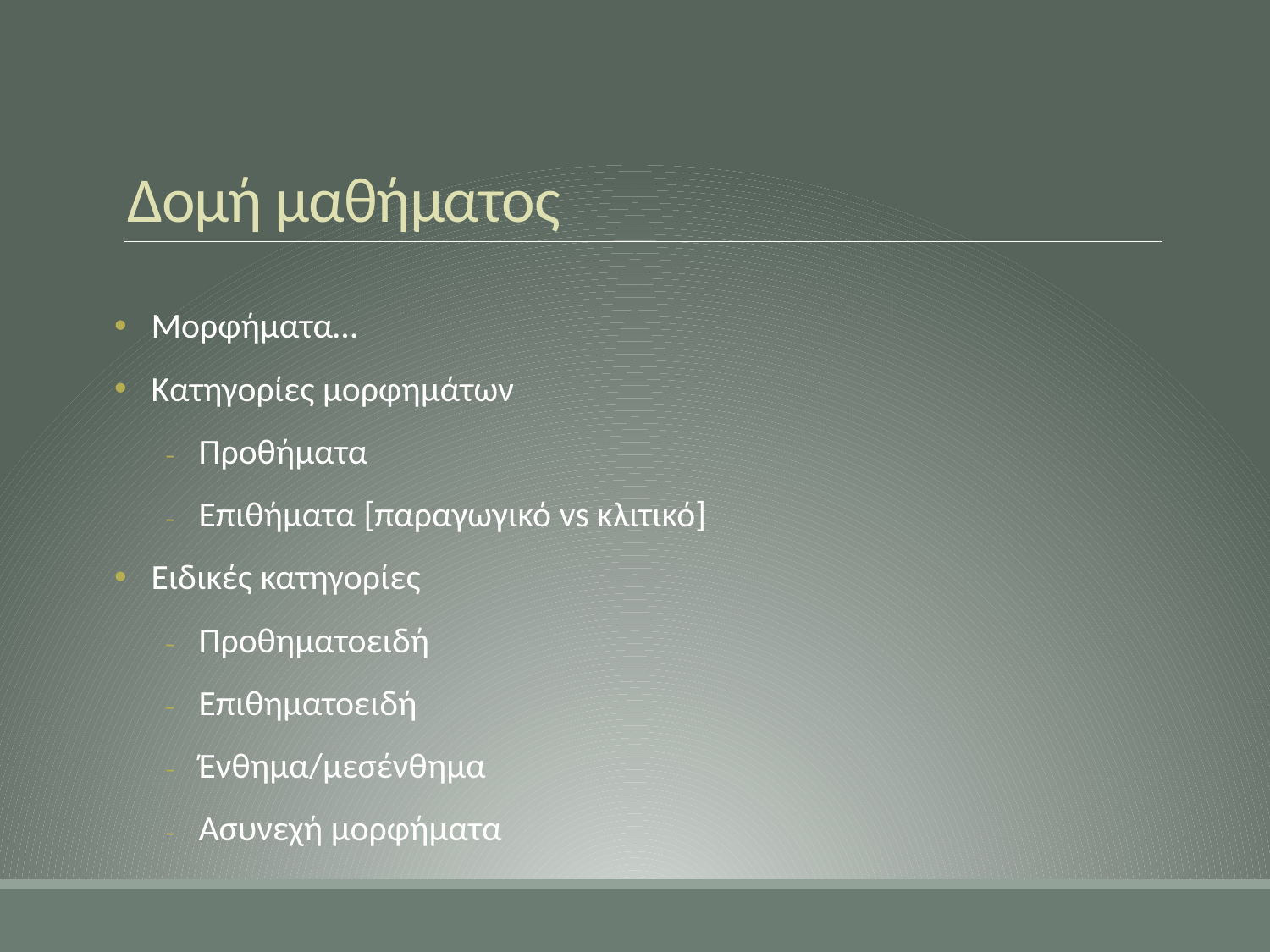

# Δομή μαθήματος
Μορφήματα…
Κατηγορίες μορφημάτων
Προθήματα
Επιθήματα [παραγωγικό vs κλιτικό]
Ειδικές κατηγορίες
Προθηματοειδή
Επιθηματοειδή
Ένθημα/μεσένθημα
Ασυνεχή μορφήματα